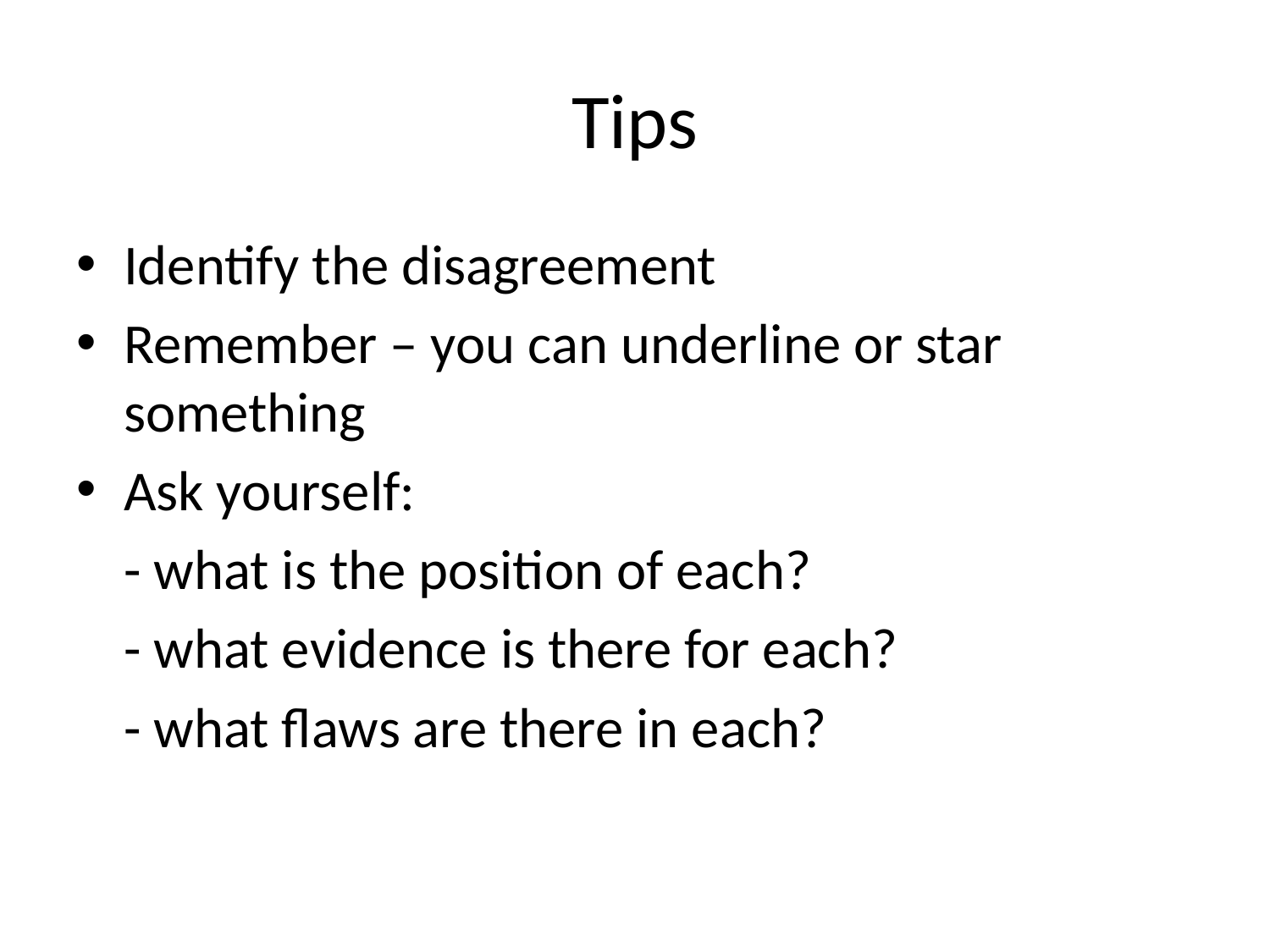

# Tips
Identify the disagreement
Remember – you can underline or star something
Ask yourself:
	- what is the position of each?
	- what evidence is there for each?
 	- what flaws are there in each?